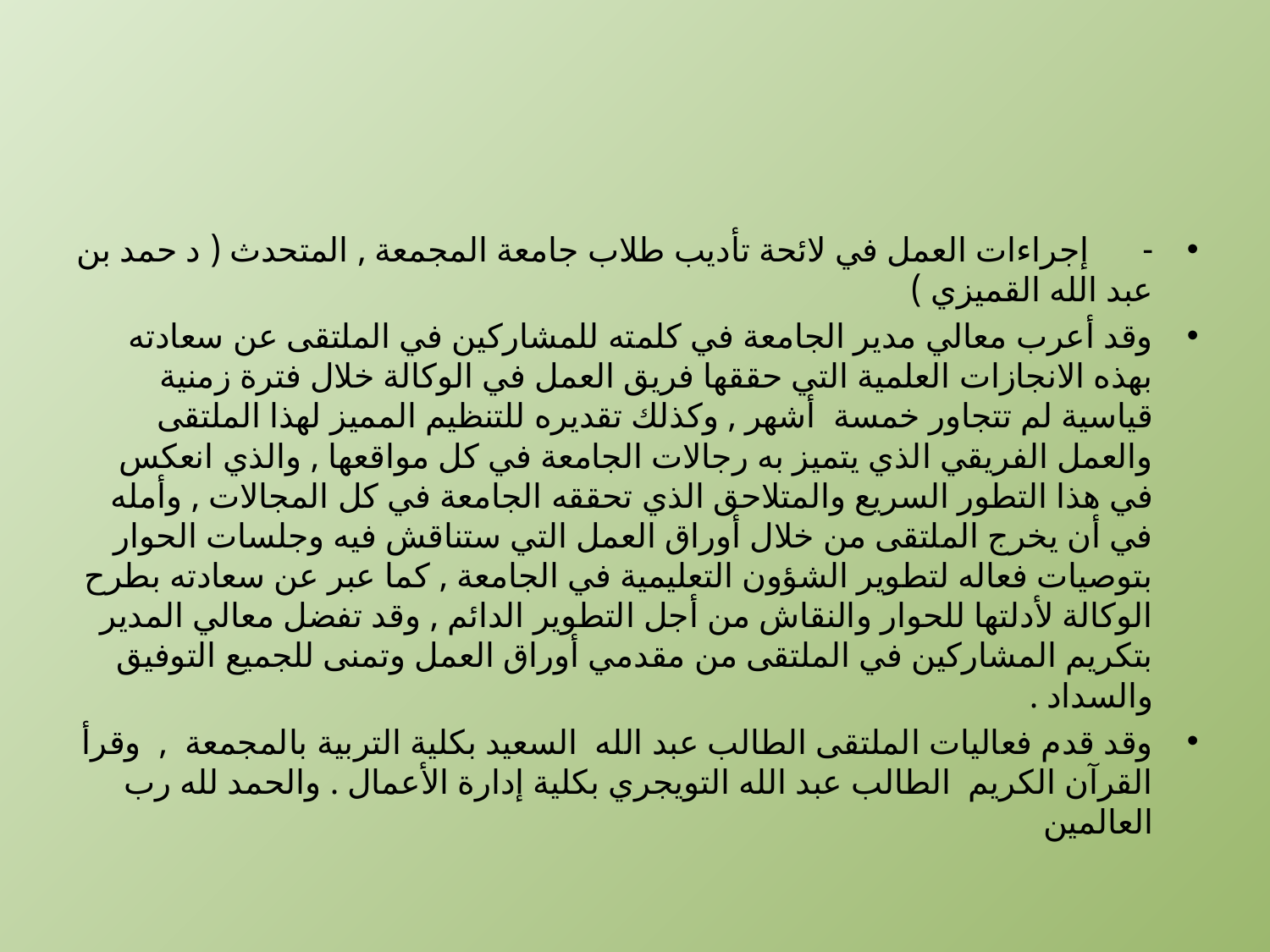

#
-      إجراءات العمل في لائحة تأديب طلاب جامعة المجمعة , المتحدث ( د حمد بن عبد الله القميزي )
وقد أعرب معالي مدير الجامعة في كلمته للمشاركين في الملتقى عن سعادته بهذه الانجازات العلمية التي حققها فريق العمل في الوكالة خلال فترة زمنية قياسية لم تتجاور خمسة  أشهر , وكذلك تقديره للتنظيم المميز لهذا الملتقى والعمل الفريقي الذي يتميز به رجالات الجامعة في كل مواقعها , والذي انعكس في هذا التطور السريع والمتلاحق الذي تحققه الجامعة في كل المجالات , وأمله في أن يخرج الملتقى من خلال أوراق العمل التي ستناقش فيه وجلسات الحوار بتوصيات فعاله لتطوير الشؤون التعليمية في الجامعة , كما عبر عن سعادته بطرح الوكالة لأدلتها للحوار والنقاش من أجل التطوير الدائم , وقد تفضل معالي المدير بتكريم المشاركين في الملتقى من مقدمي أوراق العمل وتمنى للجميع التوفيق والسداد .
وقد قدم فعاليات الملتقى الطالب عبد الله  السعيد بكلية التربية بالمجمعة  ,  وقرأ القرآن الكريم  الطالب عبد الله التويجري بكلية إدارة الأعمال . والحمد لله رب العالمين